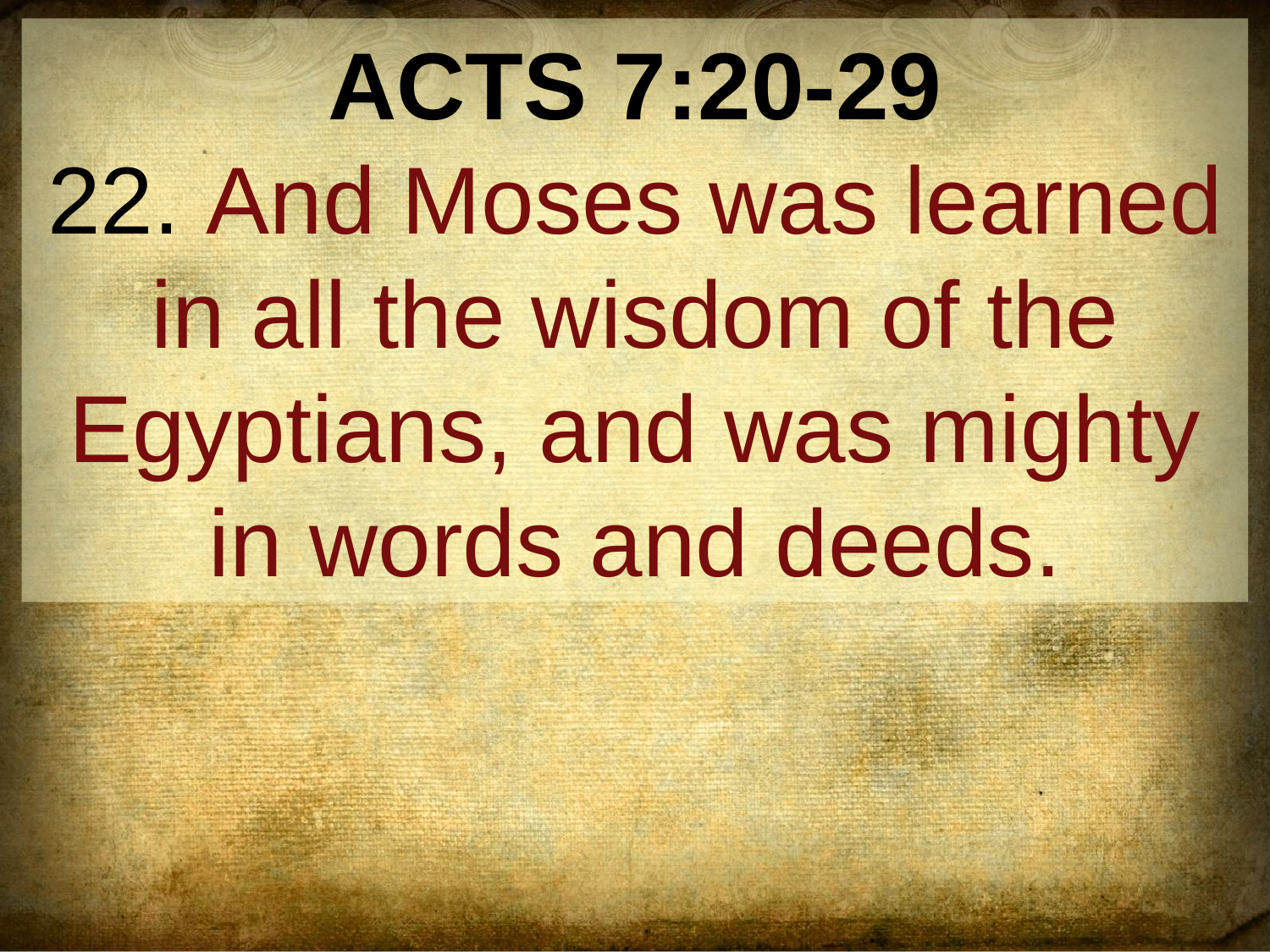

ACTS 7:20-29
22. And Moses was learned in all the wisdom of the Egyptians, and was mighty in words and deeds.